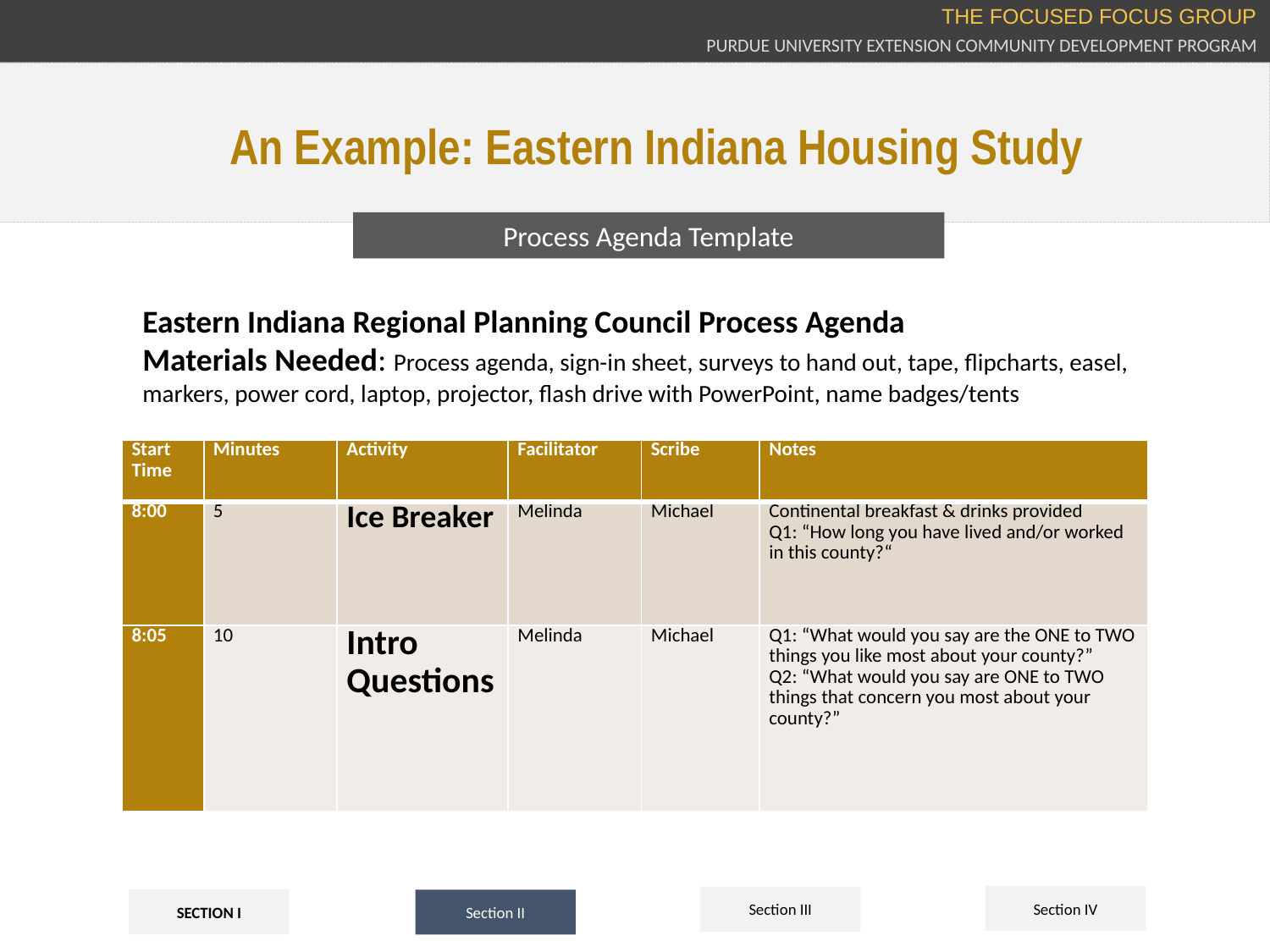

THE FOCUSED FOCUS GROUP
PURDUE UNIVERSITY EXTENSION COMMUNITY DEVELOPMENT PROGRAM

An Example: Eastern Indiana Housing Study
Process Agenda Template
Eastern Indiana Regional Planning Council Process Agenda
Materials Needed: Process agenda, sign-in sheet, surveys to hand out, tape, flipcharts, easel, markers, power cord, laptop, projector, flash drive with PowerPoint, name badges/tents
| Start Time | Minutes | Activity | Facilitator | Scribe | Notes |
| --- | --- | --- | --- | --- | --- |
| 8:00 | 5 | Ice Breaker | Melinda | Michael | Continental breakfast & drinks provided Q1: “How long you have lived and/or worked in this county?“ |
| 8:05 | 10 | Intro Questions | Melinda | Michael | Q1: “What would you say are the ONE to TWO things you like most about your county?” Q2: “What would you say are ONE to TWO things that concern you most about your county?” |
Section IV
Section III
SECTION I
Section II